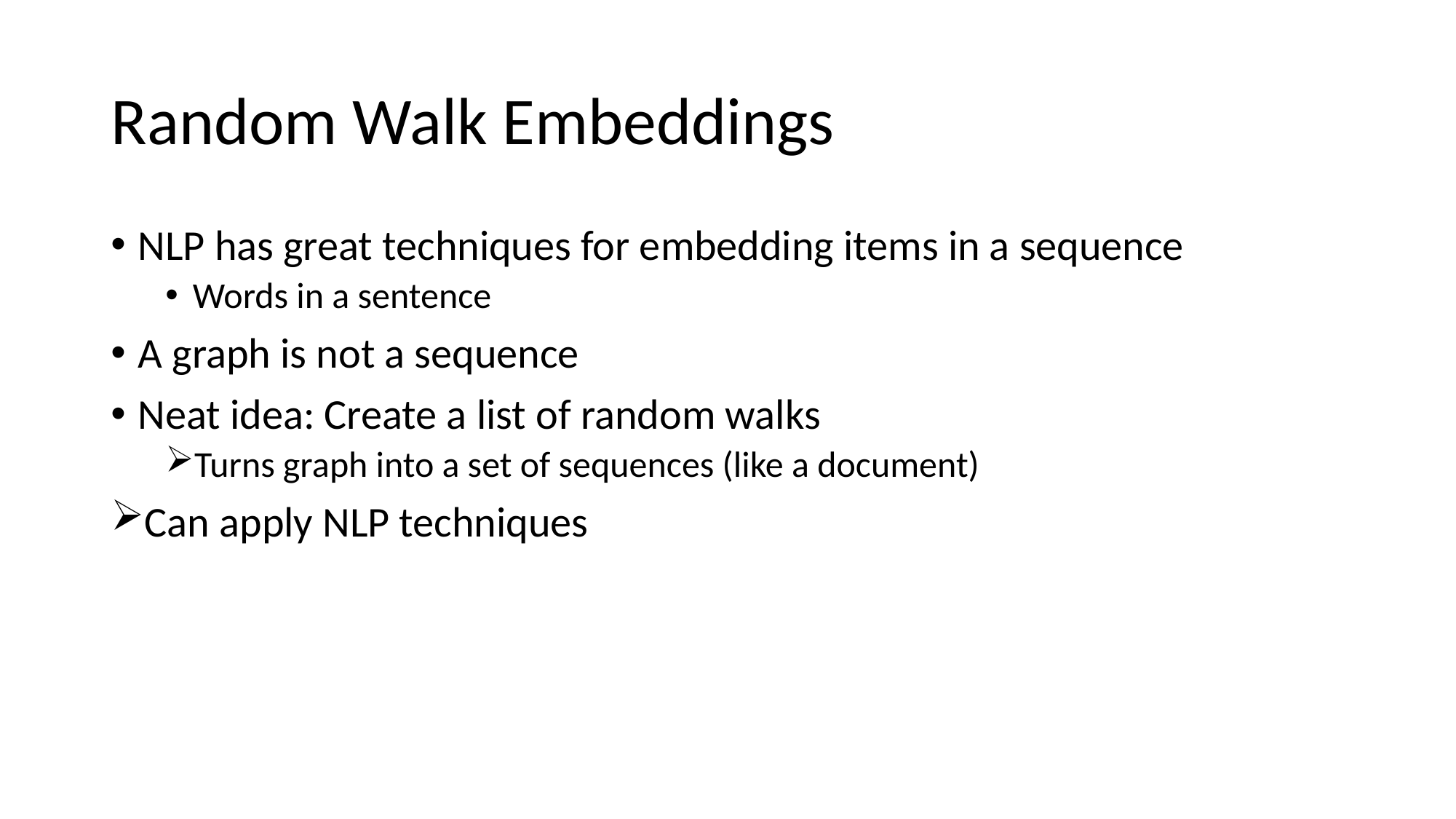

# Random Walk Embeddings
NLP has great techniques for embedding items in a sequence
Words in a sentence
A graph is not a sequence
Neat idea: Create a list of random walks
Turns graph into a set of sequences (like a document)
Can apply NLP techniques